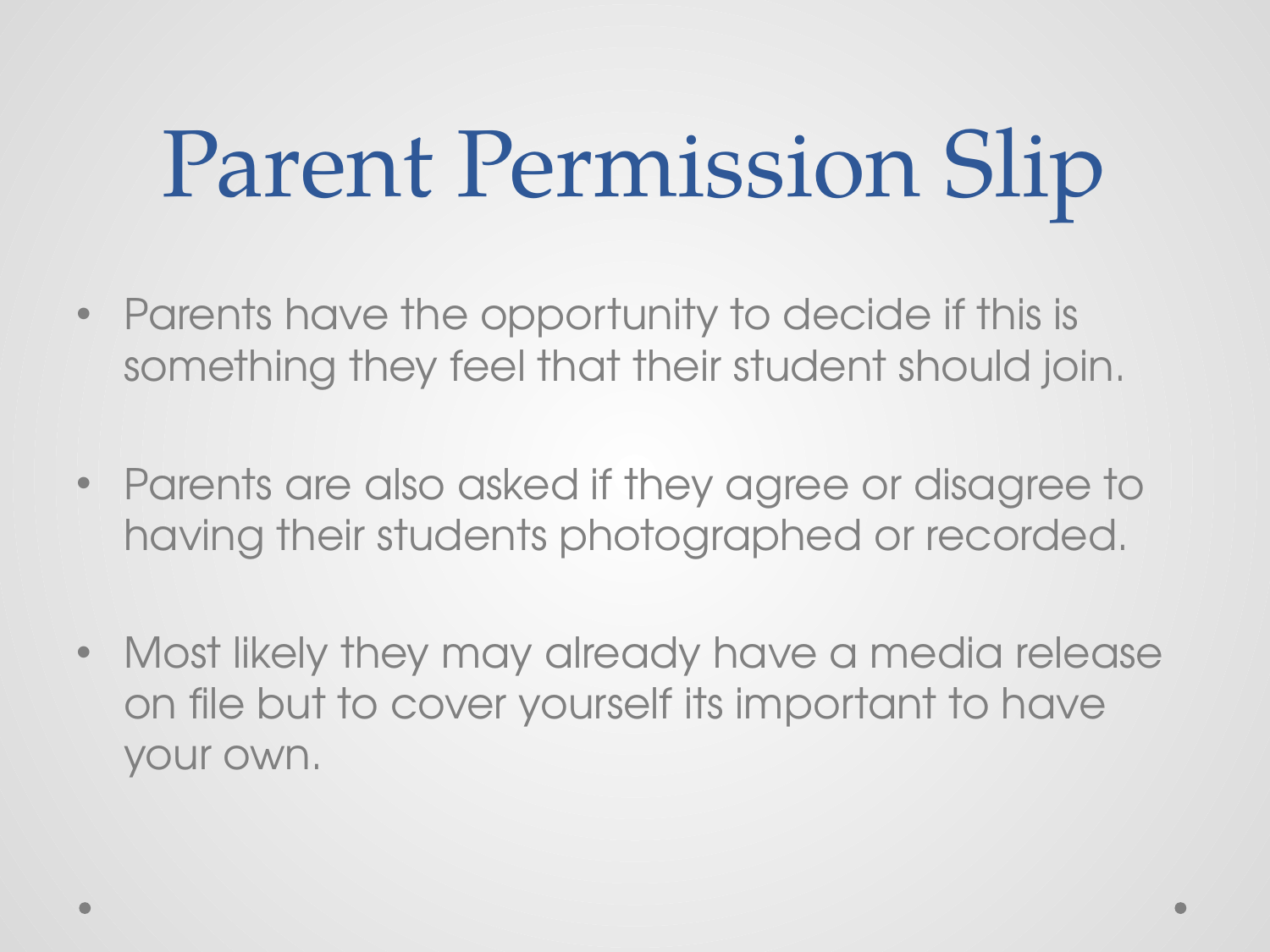

# Parent Permission Slip

Parents have the opportunity to decide if this is something they feel that their student should join.

Parents are also asked if they agree or disagree to having their students photographed or recorded.

Most likely they may already have a media release on file but to cover yourself its important to have your own.